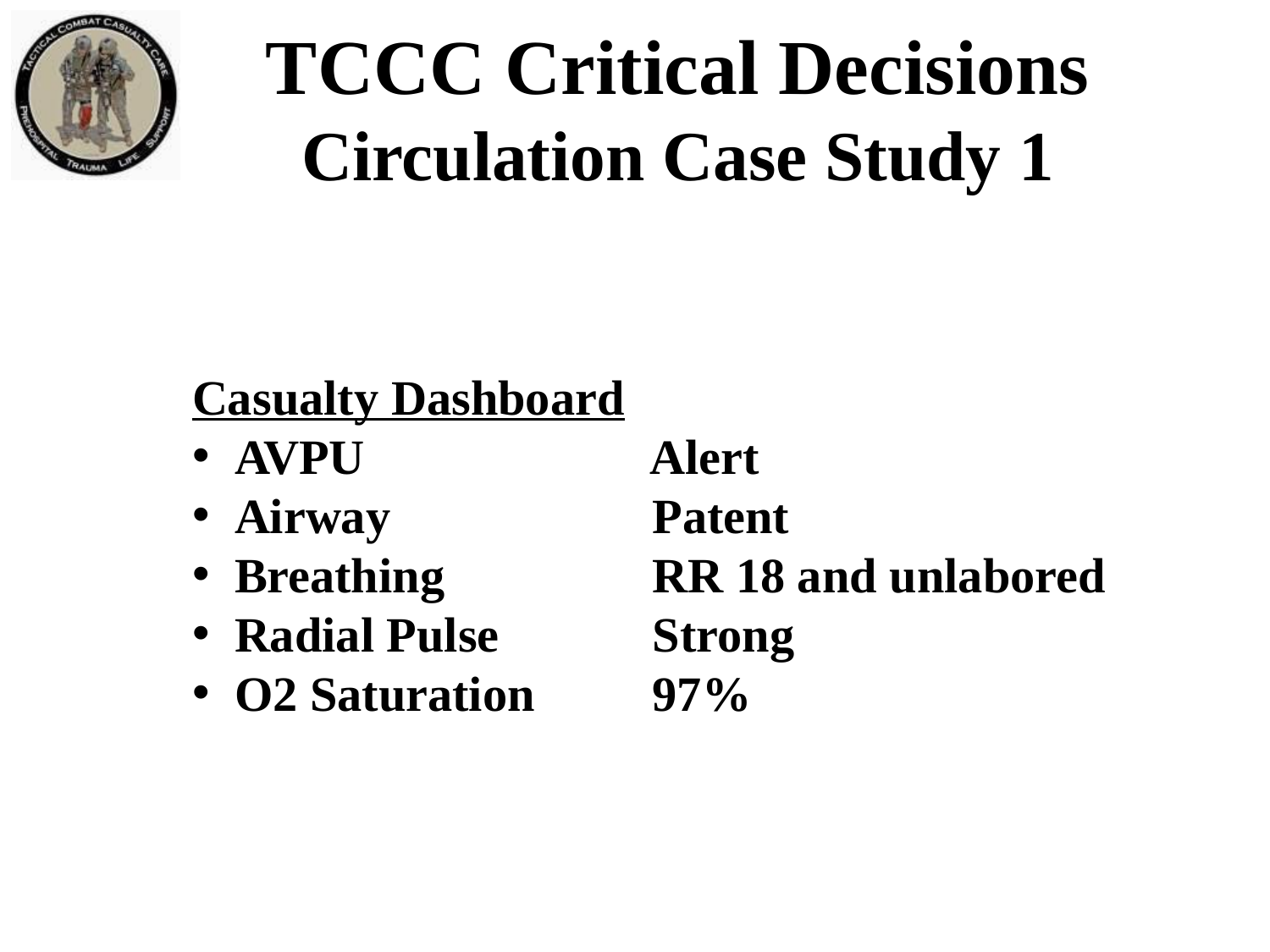

TCCC Critical Decisions
Circulation Case Study 1
Casualty Dashboard
 AVPU		    Alert
 Airway		    Patent
 Breathing	    	    RR 18 and unlabored
 Radial Pulse 	    Strong
 O2 Saturation	    97%